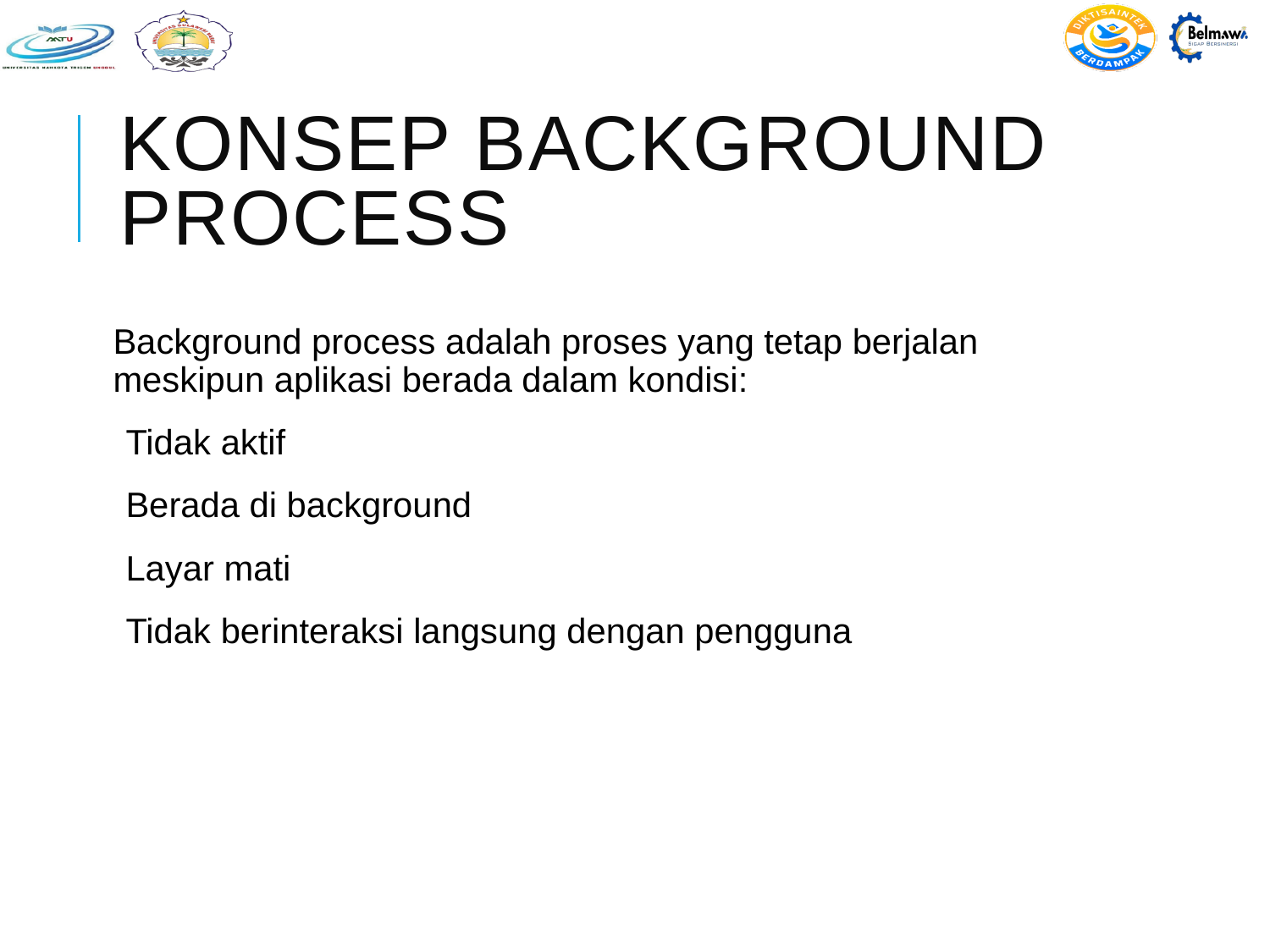

# Konsep Background Process
Background process adalah proses yang tetap berjalan meskipun aplikasi berada dalam kondisi:
Tidak aktif
Berada di background
Layar mati
Tidak berinteraksi langsung dengan pengguna